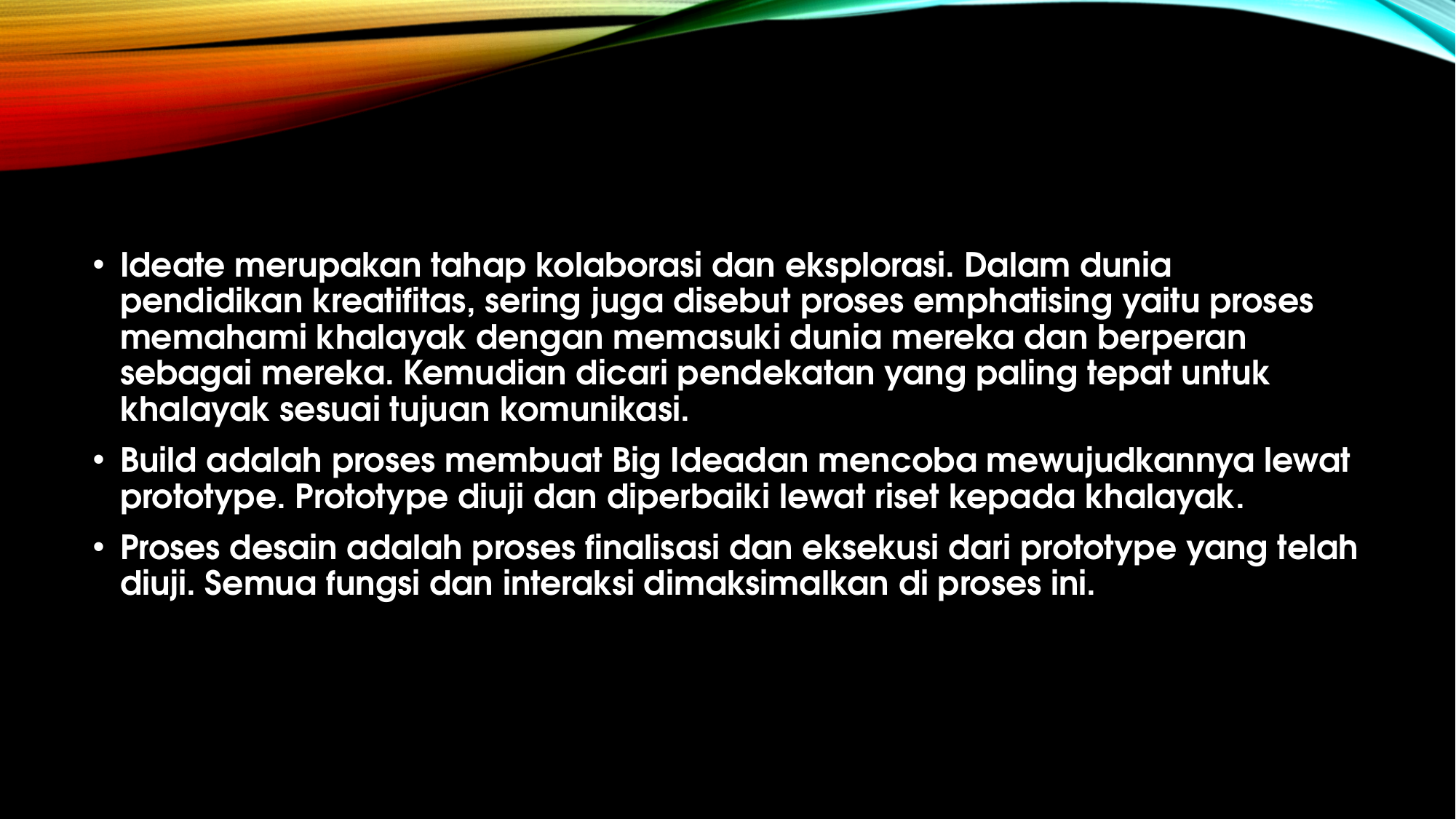

Ideate merupakan tahap kolaborasi dan eksplorasi. Dalam dunia pendidikan kreatifitas, sering juga disebut proses emphatising yaitu proses memahami khalayak dengan memasuki dunia mereka dan berperan sebagai mereka. Kemudian dicari pendekatan yang paling tepat untuk khalayak sesuai tujuan komunikasi.
Build adalah proses membuat Big Ideadan mencoba mewujudkannya lewat prototype. Prototype diuji dan diperbaiki lewat riset kepada khalayak.
Proses desain adalah proses finalisasi dan eksekusi dari prototype yang telah diuji. Semua fungsi dan interaksi dimaksimalkan di proses ini.